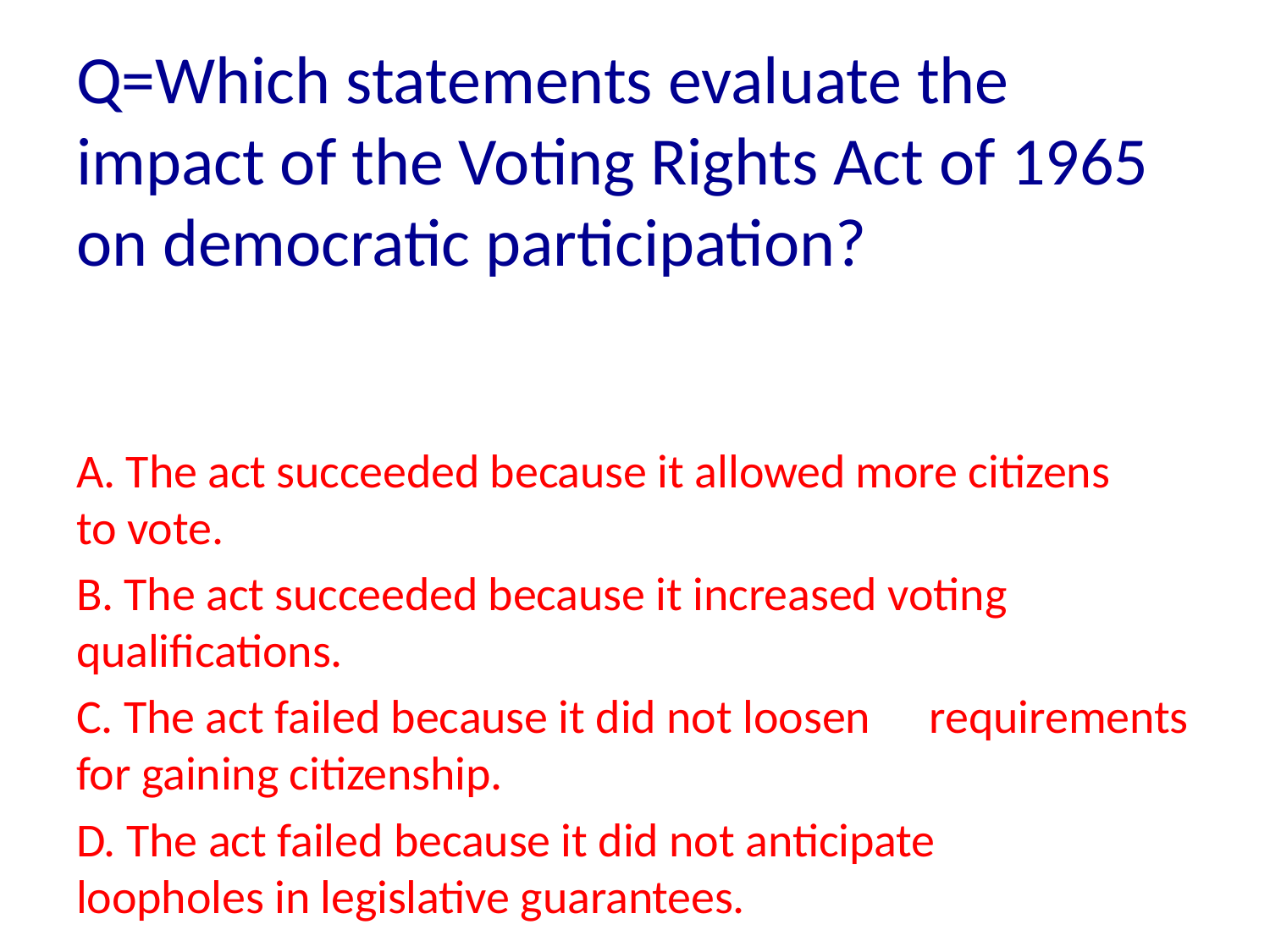

Q=Which statements evaluate the impact of the Voting Rights Act of 1965 on democratic participation?

A. The act succeeded because it allowed more citizens 	to vote.
B. The act succeeded because it increased voting 	qualifications.
C. The act failed because it did not loosen 	requirements for gaining citizenship.
D. The act failed because it did not anticipate 	loopholes in legislative guarantees.